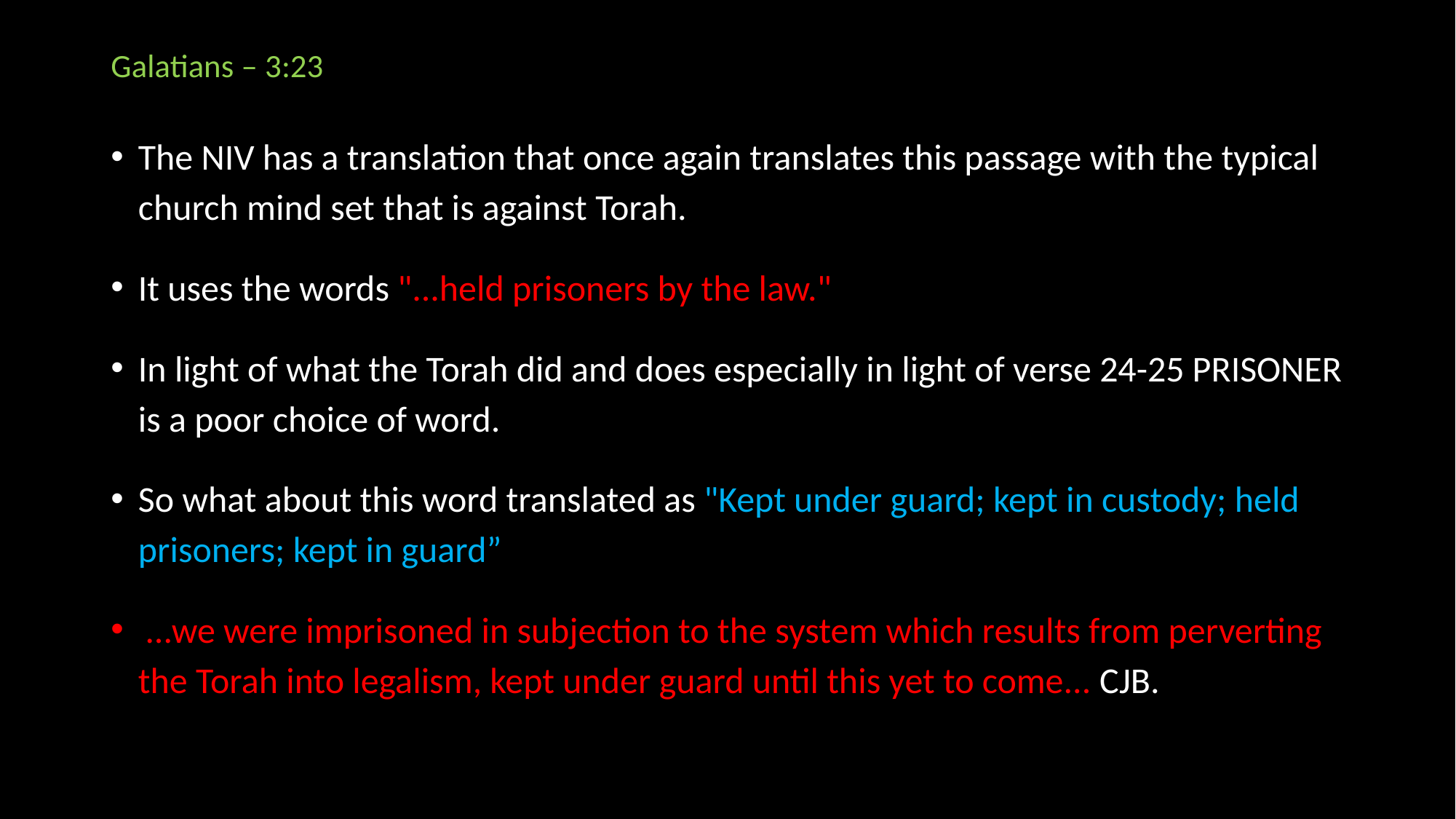

# Galatians – 3:23
The NIV has a translation that once again translates this passage with the typical church mind set that is against Torah.
It uses the words "...held prisoners by the law."
In light of what the Torah did and does especially in light of verse 24-25 PRISONER is a poor choice of word.
So what about this word translated as "Kept under guard; kept in custody; held prisoners; kept in guard”
 …we were imprisoned in subjection to the system which results from perverting the Torah into legalism, kept under guard until this yet to come... CJB.